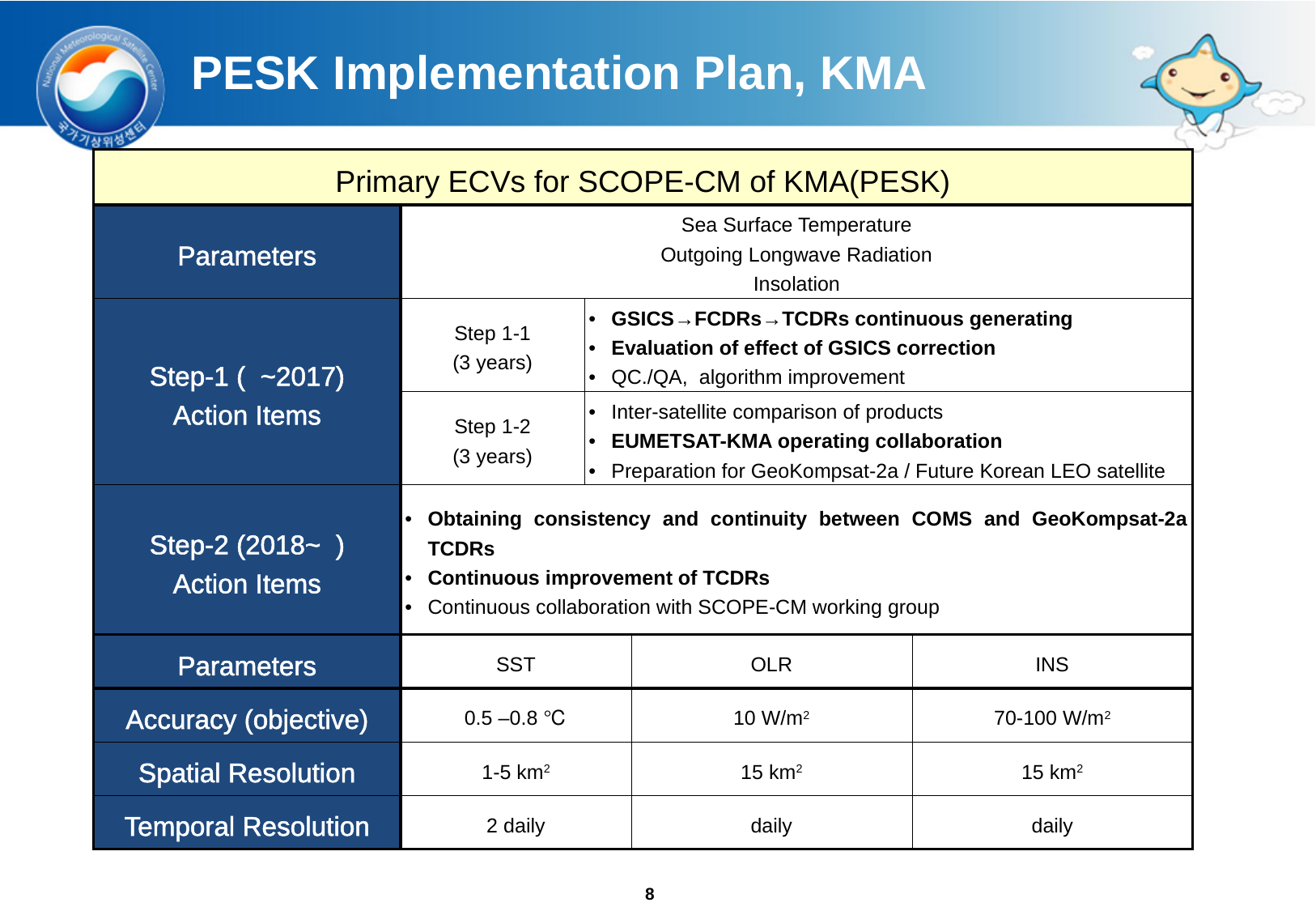

PESK Implementation Plan, KMA
| Primary ECVs for SCOPE-CM of KMA(PESK) |  |  |  |  |
| --- | --- | --- | --- | --- |
| Parameters | Sea Surface Temperature Outgoing Longwave Radiation Insolation |  |  |  |
| Step-1 ( ~2017) Action Items | Step 1-1 (3 years) | GSICS→FCDRs→TCDRs continuous generating Evaluation of effect of GSICS correction QC./QA, algorithm improvement |  |  |
|  | Step 1-2 (3 years) | Inter-satellite comparison of products EUMETSAT-KMA operating collaboration Preparation for GeoKompsat-2a / Future Korean LEO satellite |  |  |
| Step-2 (2018~ ) Action Items | Obtaining consistency and continuity between COMS and GeoKompsat-2a TCDRs Continuous improvement of TCDRs Continuous collaboration with SCOPE-CM working group |  |  |  |
| Parameters | SST |  | OLR | INS |
| Accuracy (objective) | 0.5 –0.8 ℃ |  | 10 W/m2 | 70-100 W/m2 |
| Spatial Resolution | 1-5 km2 |  | 15 km2 | 15 km2 |
| Temporal Resolution | 2 daily |  | daily | daily |